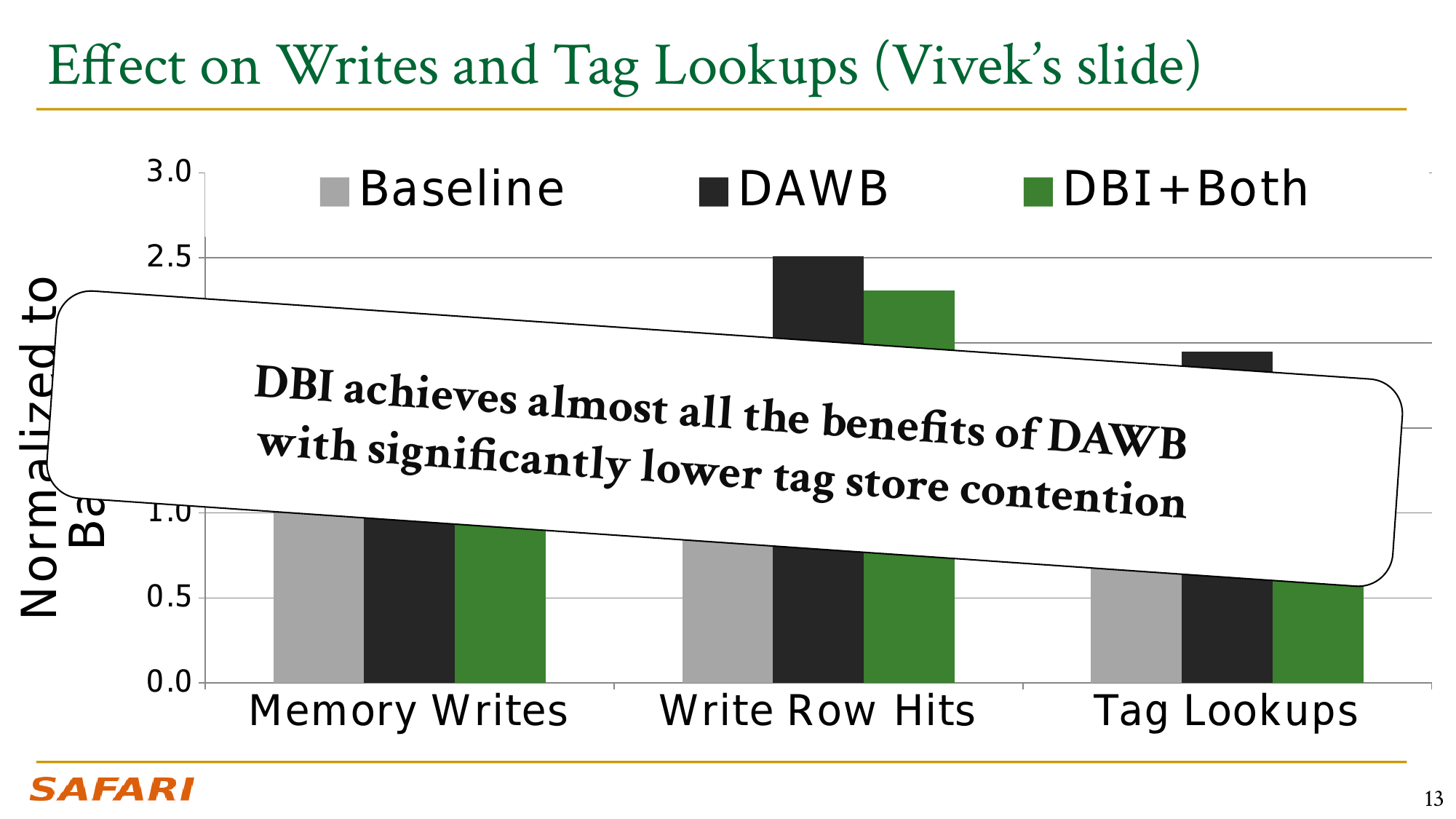

# Effect on Writes and Tag Lookups (Vivek’s slide)

[unsupported chart]

DBI achieves almost all the benefits of DAWB
with significantly lower tag store contention
13